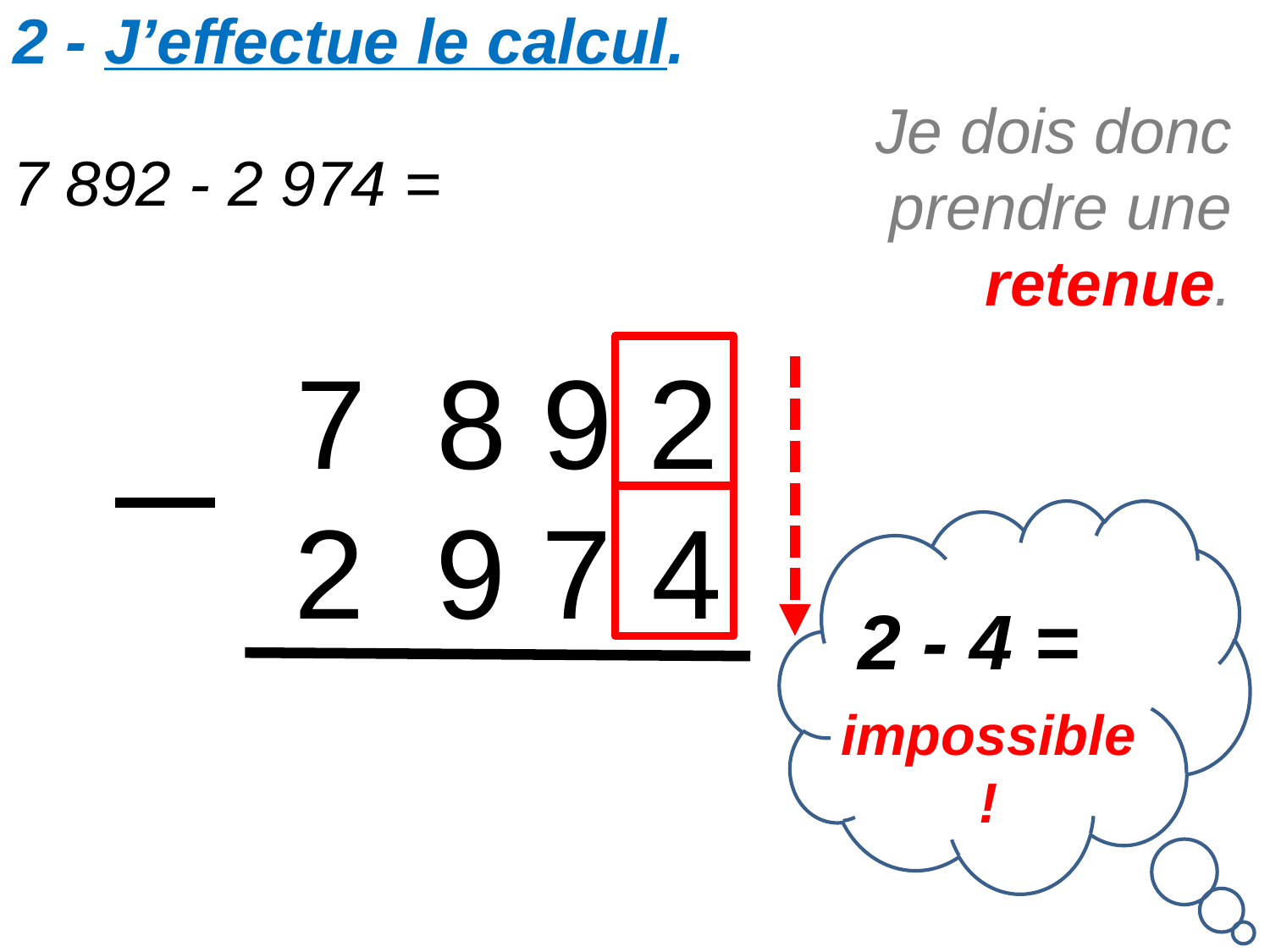

2 - J’effectue le calcul.
Je dois donc prendre une retenue.
# 7 892 - 2 974 =
7  8 9 2

4
 2  9 7

2 - 4 =
impossible !